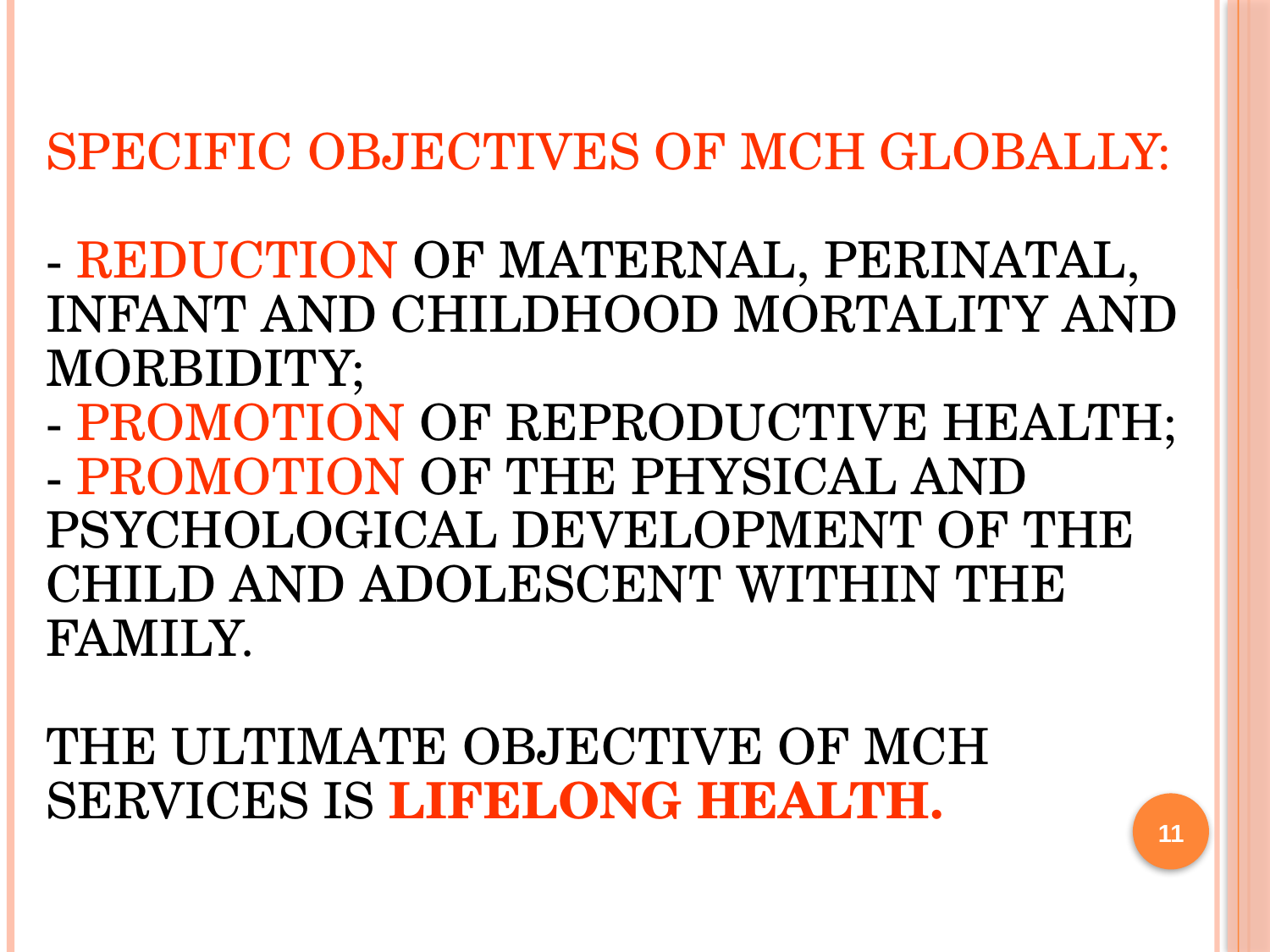

# Specific objectives of MCH globally: - reduction of maternal, perinatal, infant and childhood mortality and morbidity; - promotion of reproductive health; - promotion of the physical and psychological development of the child and adolescent within the family. The ultimate objective of MCH services is lifelong health.
11